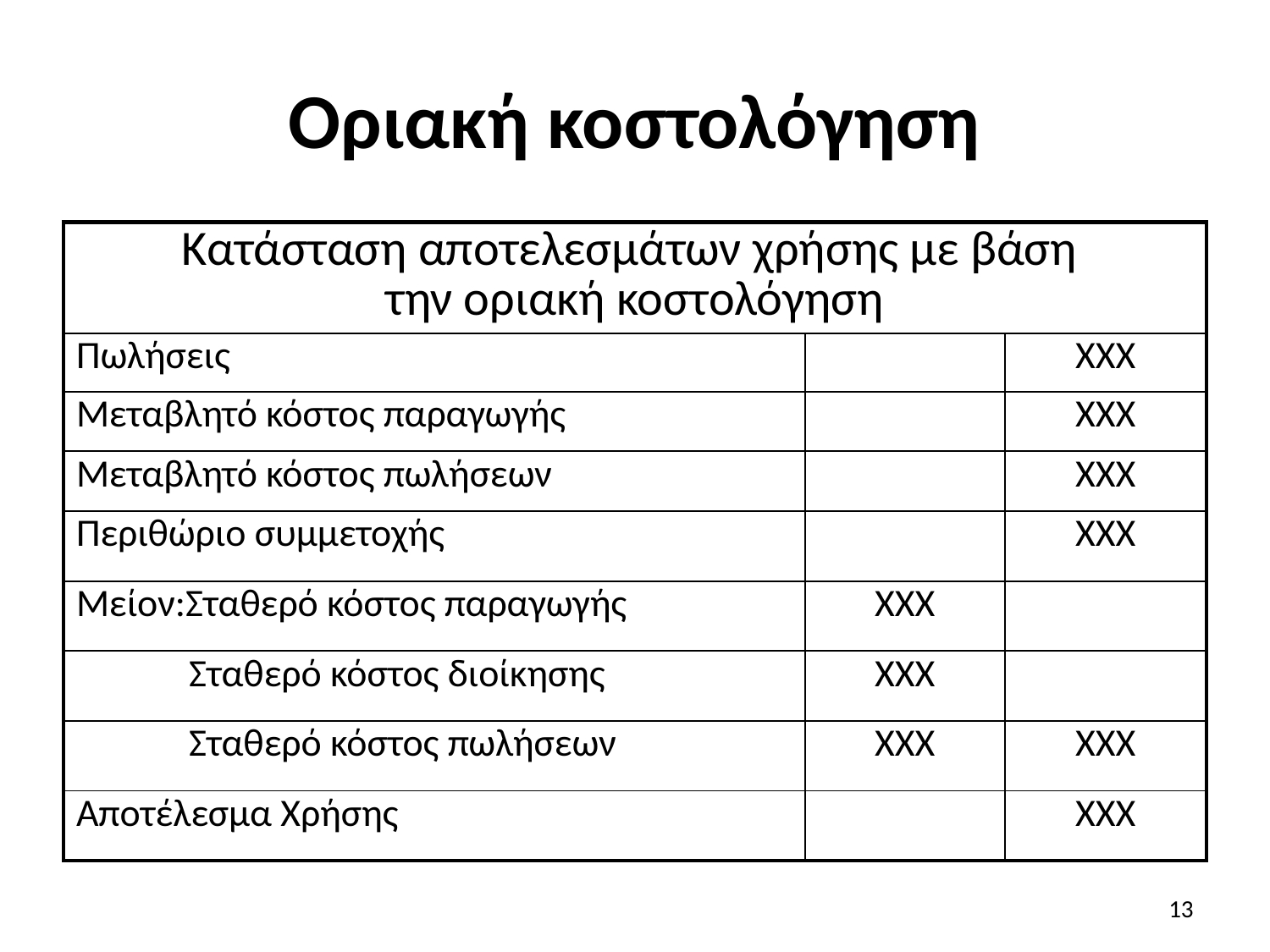

# Οριακή κοστολόγηση
| Κατάσταση αποτελεσμάτων χρήσης με βάση την οριακή κοστολόγηση |  |  |
| --- | --- | --- |
| Πωλήσεις |  | ΧΧΧ |
| Μεταβλητό κόστος παραγωγής |  | ΧΧΧ |
| Μεταβλητό κόστος πωλήσεων |  | ΧΧΧ |
| Περιθώριο συμμετοχής |  | ΧΧΧ |
| Μείον:Σταθερό κόστος παραγωγής | ΧΧΧ |  |
| Σταθερό κόστος διοίκησης | ΧΧΧ |  |
| Σταθερό κόστος πωλήσεων | ΧΧΧ | ΧΧΧ |
| Αποτέλεσμα Χρήσης |  | ΧΧΧ |
13